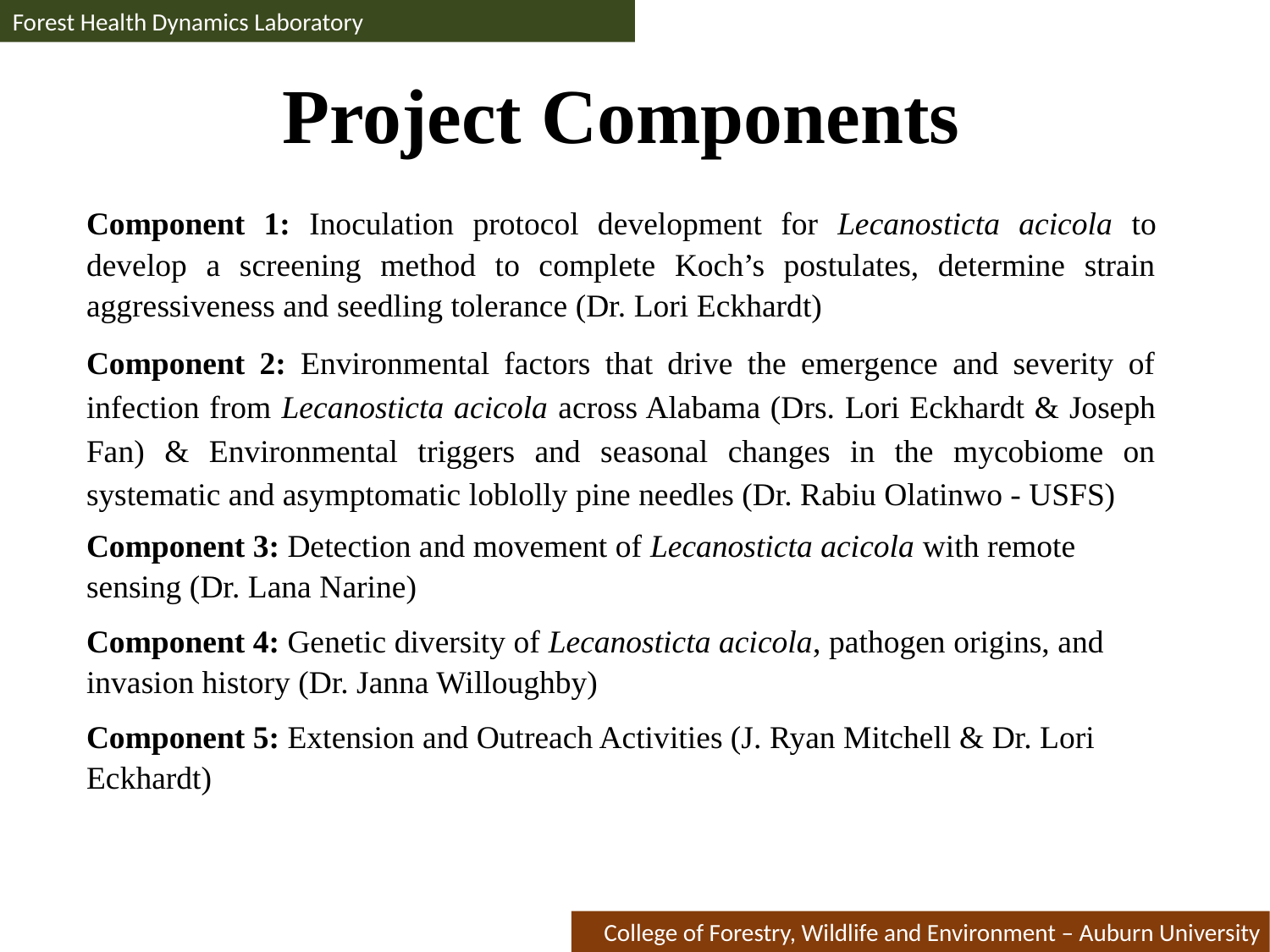

Forest Health Dynamics Laboratory
# Project Components
Component 1: Inoculation protocol development for Lecanosticta acicola to develop a screening method to complete Koch’s postulates, determine strain aggressiveness and seedling tolerance (Dr. Lori Eckhardt)
Component 2: Environmental factors that drive the emergence and severity of infection from Lecanosticta acicola across Alabama (Drs. Lori Eckhardt & Joseph Fan) & Environmental triggers and seasonal changes in the mycobiome on systematic and asymptomatic loblolly pine needles (Dr. Rabiu Olatinwo - USFS)
Component 3: Detection and movement of Lecanosticta acicola with remote sensing (Dr. Lana Narine)
Component 4: Genetic diversity of Lecanosticta acicola, pathogen origins, and invasion history (Dr. Janna Willoughby)
Component 5: Extension and Outreach Activities (J. Ryan Mitchell & Dr. Lori Eckhardt)

College of Forestry, Wildlife and Environment – Auburn University